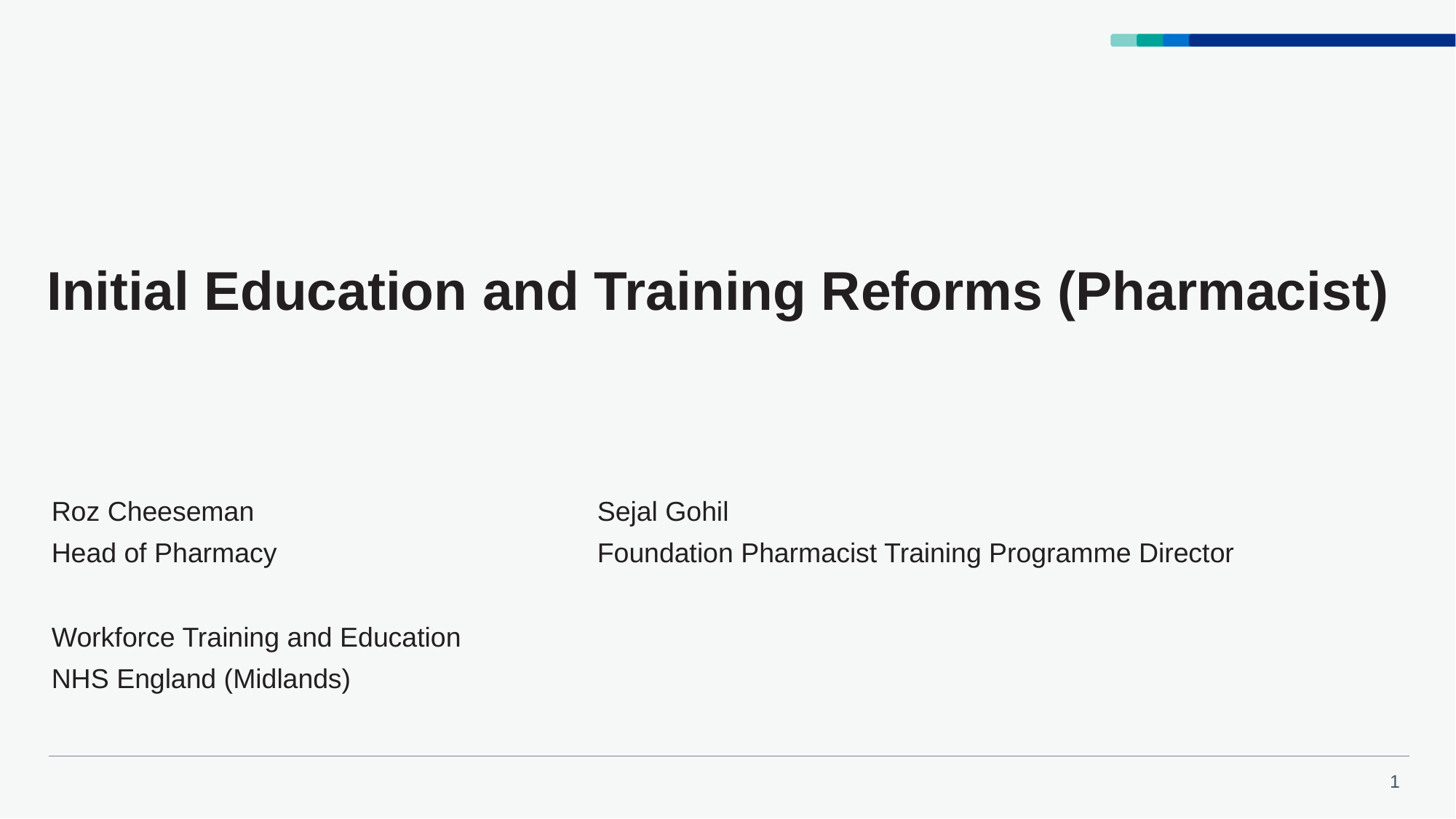

# Initial Education and Training Reforms (Pharmacist)

Roz Cheeseman				Sejal Gohil
Head of Pharmacy			Foundation Pharmacist Training Programme Director

Workforce Training and Education
NHS England (Midlands)